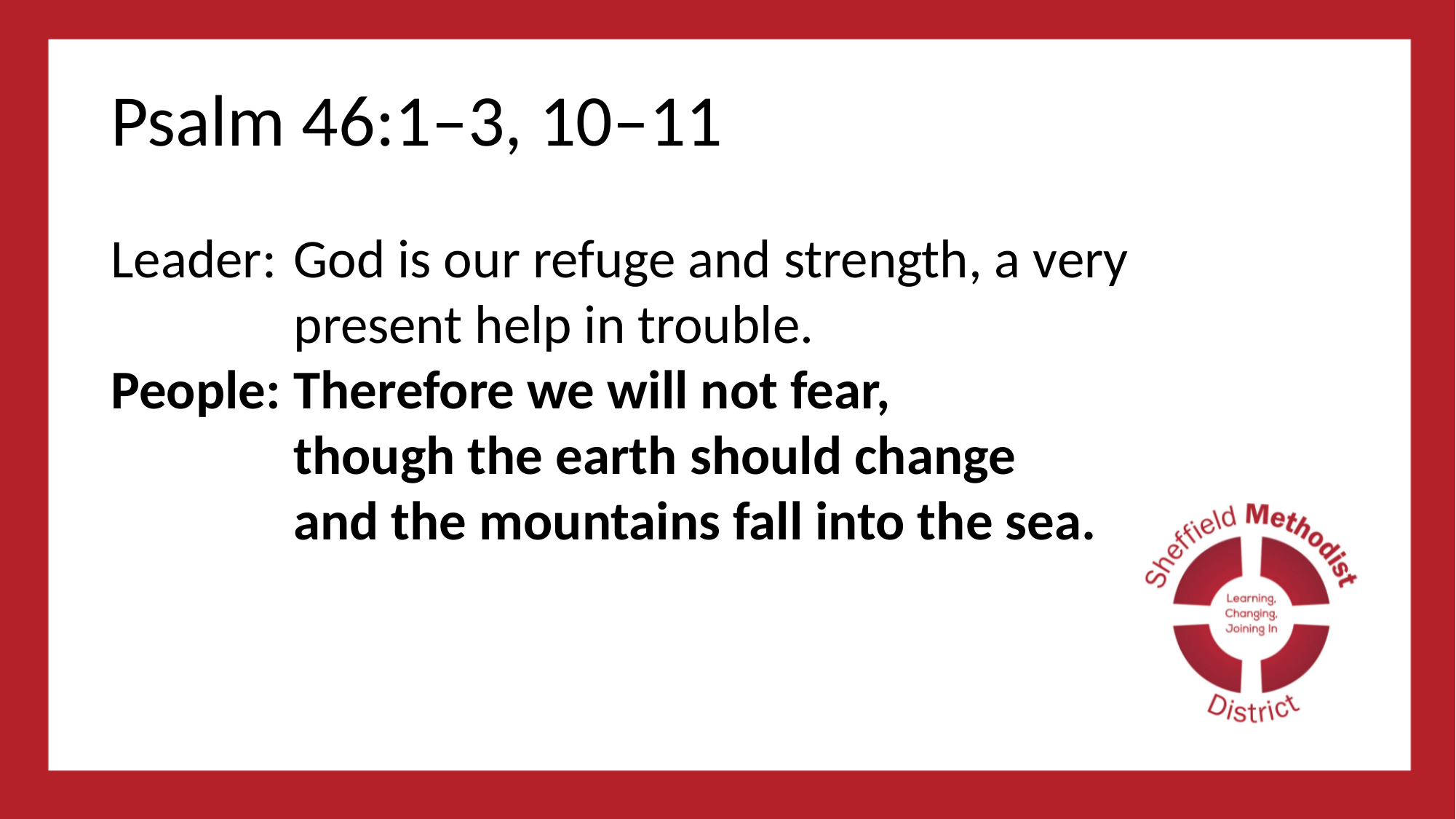

# Psalm 46:1–3, 10–11
Leader:	God is our refuge and strength, a very present help in trouble.
People:	Therefore we will not fear,
though the earth should change
and the mountains fall into the sea.